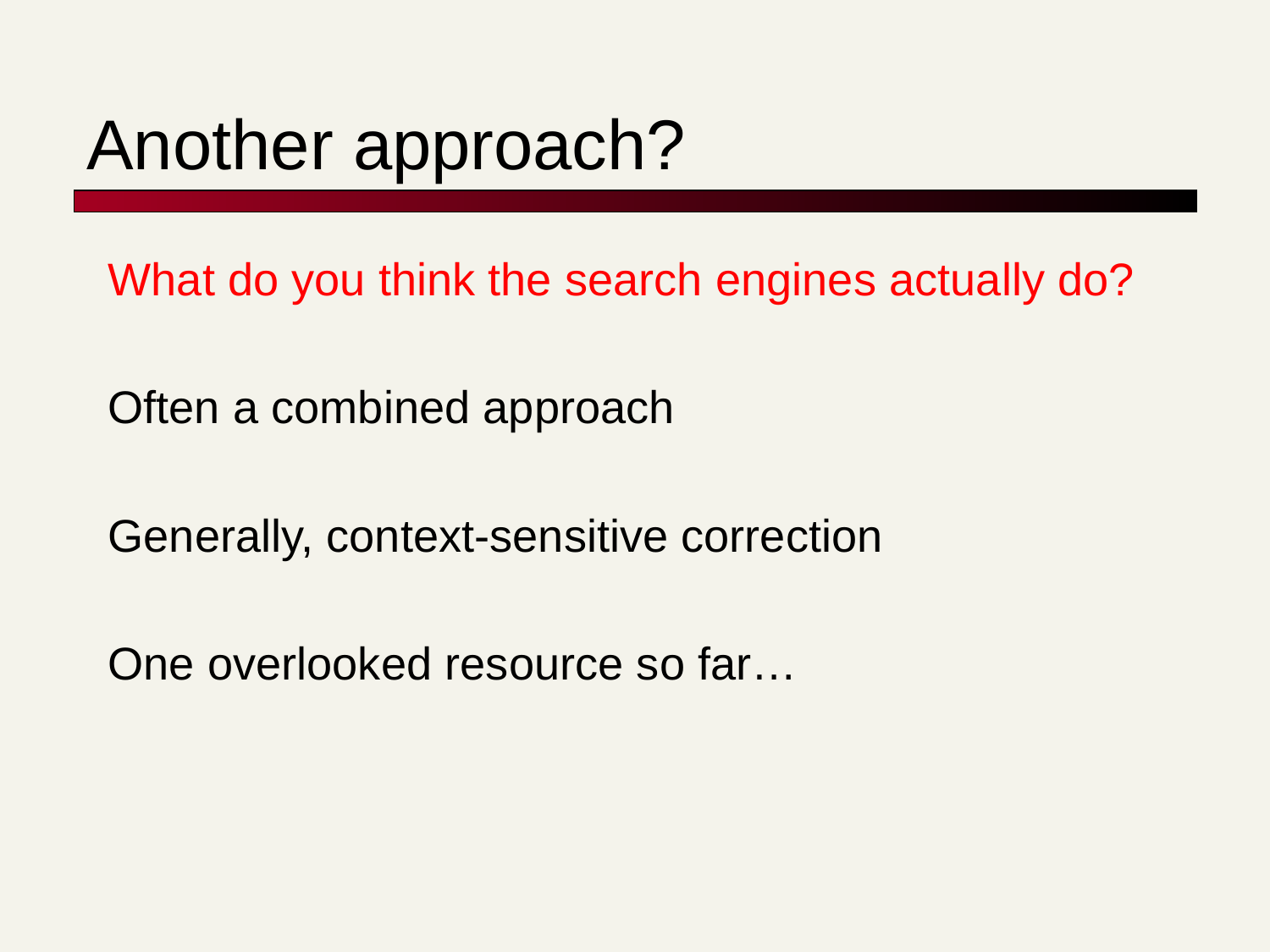

# Another approach?
What do you think the search engines actually do?

Often a combined approach

Generally, context-sensitive correction

One overlooked resource so far…